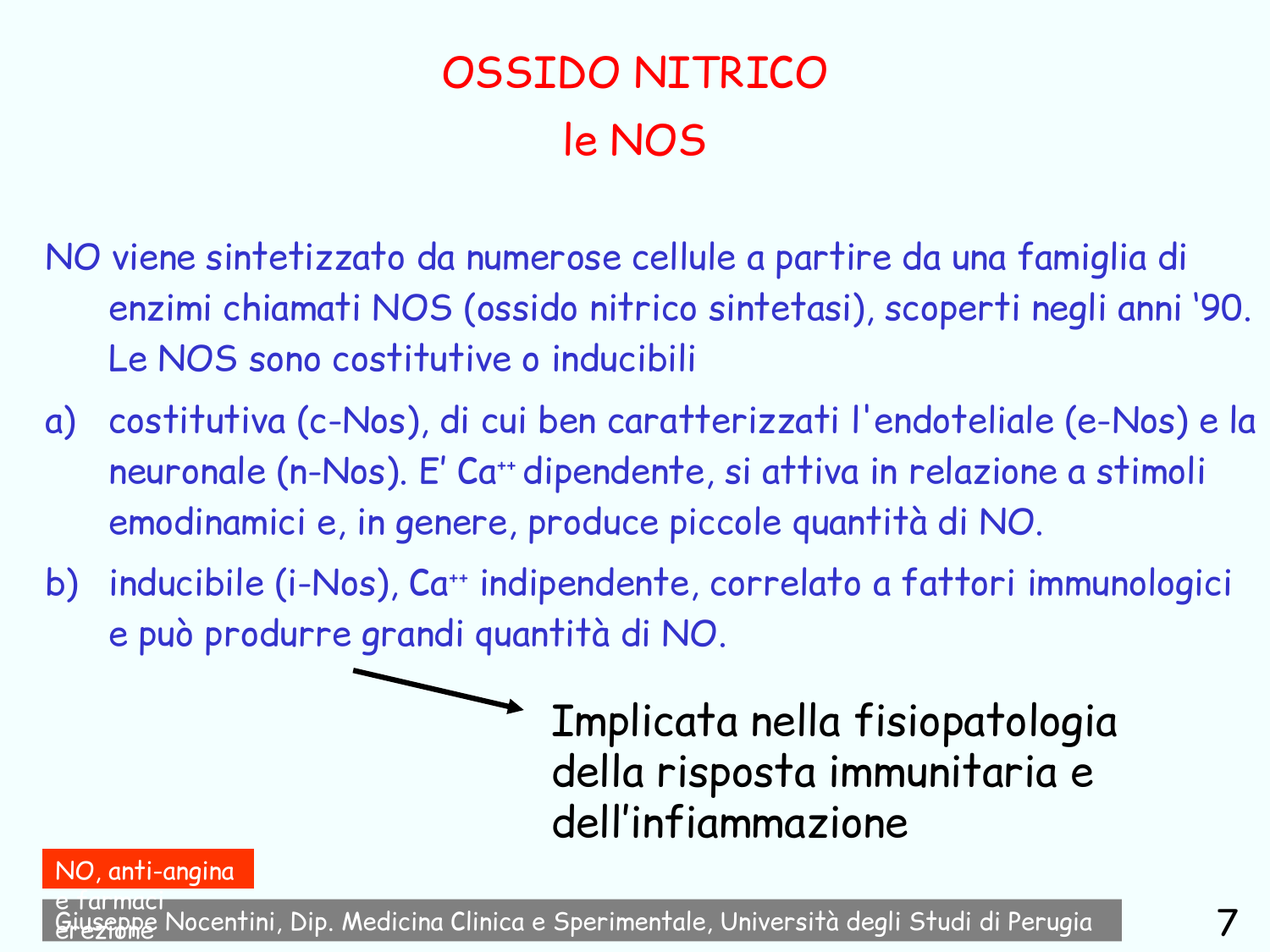

OSSIDO NITRICO
le NOS

NO viene sintetizzato da numerose cellule a partire da una famiglia di enzimi chiamati NOS (ossido nitrico sintetasi), scoperti negli anni ‘90. Le NOS sono costitutive o inducibili
costitutiva (c-Nos), di cui ben caratterizzati l'endoteliale (e-Nos) e la neuronale (n-Nos). E’ Ca++ dipendente, si attiva in relazione a stimoli emodinamici e, in genere, produce piccole quantità di NO.
inducibile (i-Nos), Ca++ indipendente, correlato a fattori immunologici e può produrre grandi quantità di NO.

Implicata nella fisiopatologia della risposta immunitaria e dell’infiammazione
NO, anti-angina e farmaci erezione
7
Giuseppe Nocentini, Dip. Medicina Clinica e Sperimentale, Università degli Studi di Perugia